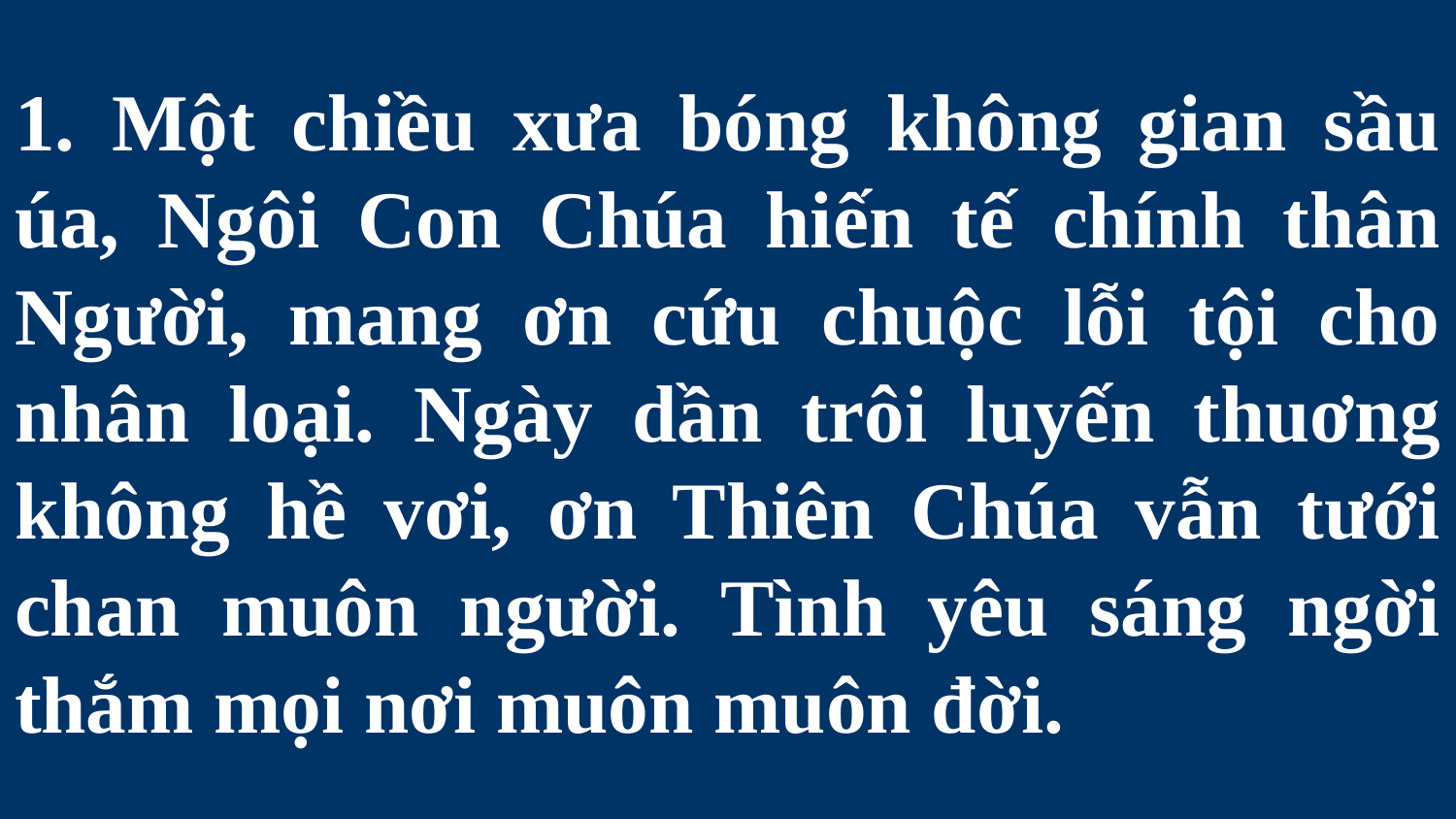

# 1. Một chiều xưa bóng không gian sầu úa, Ngôi Con Chúa hiến tế chính thân Người, mang ơn cứu chuộc lỗi tội cho nhân loại. Ngày dần trôi luyến thuơng không hề vơi, ơn Thiên Chúa vẫn tưới chan muôn người. Tình yêu sáng ngời thắm mọi nơi muôn muôn đời.